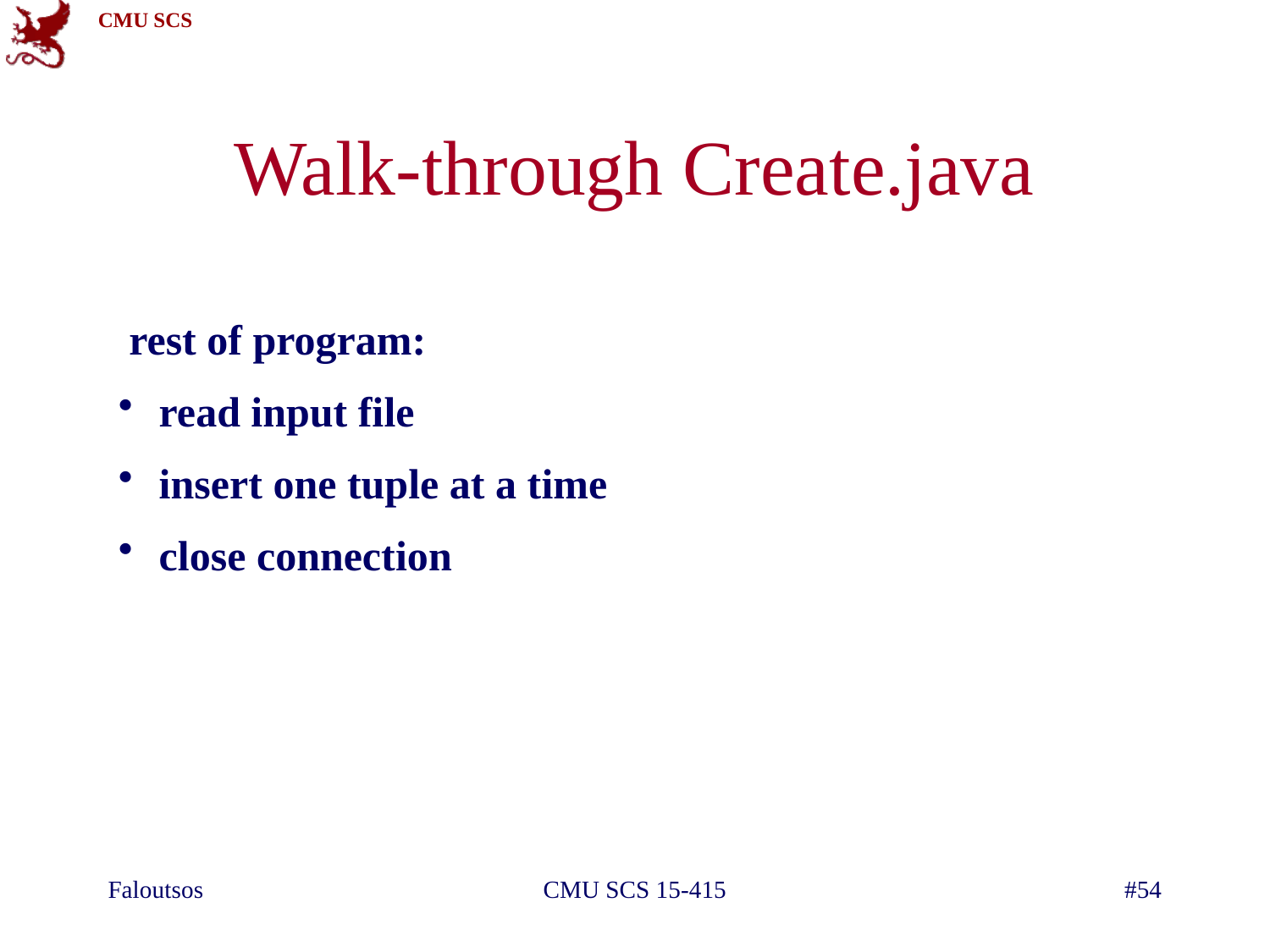

# Walk-through Create.java
 rest of program:
 read input file
 insert one tuple at a time
 close connection

Faloutsos
CMU SCS 15-415
#54